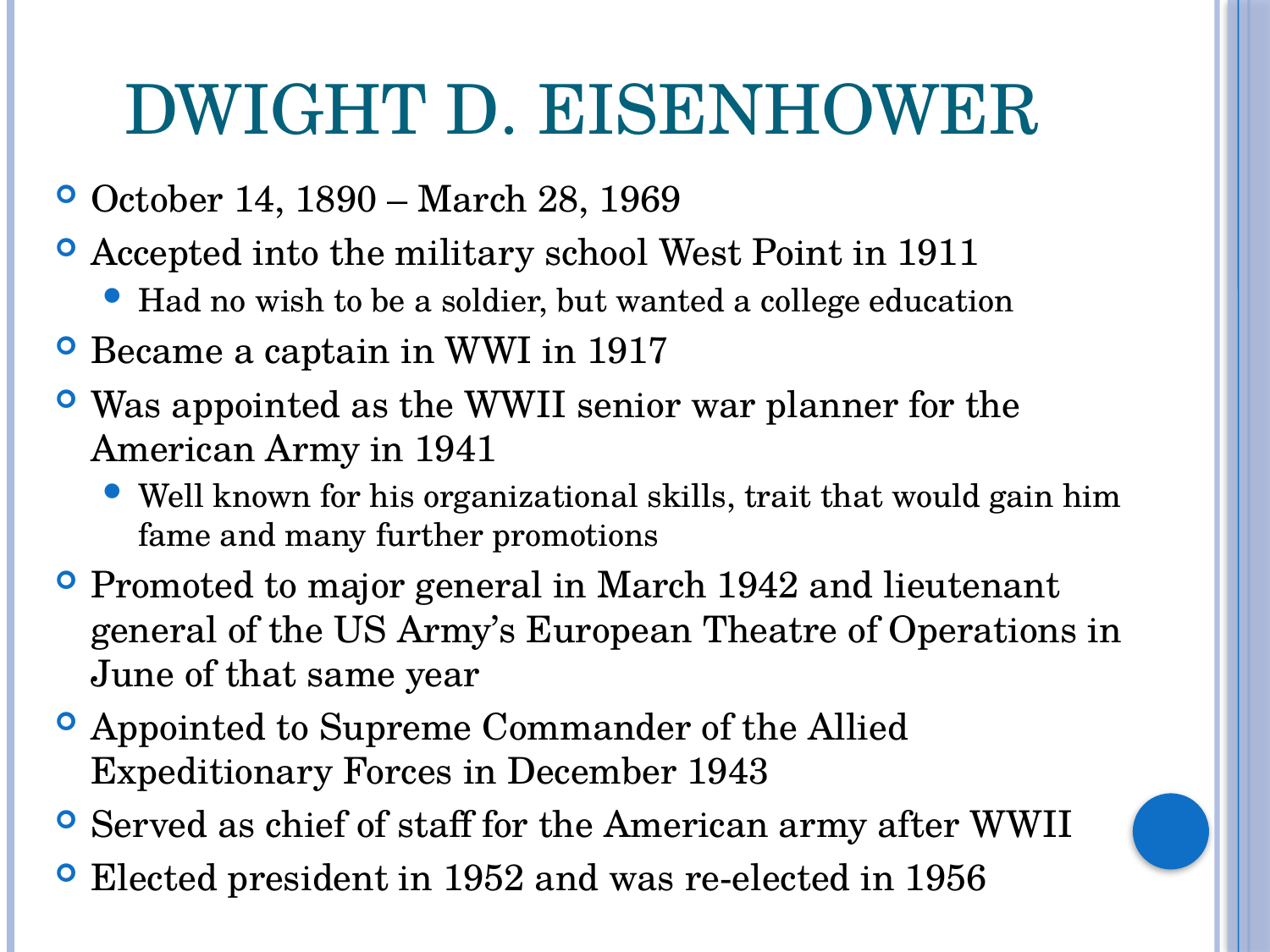

# Dwight D. Eisenhower
October 14, 1890 – March 28, 1969
Accepted into the military school West Point in 1911
Had no wish to be a soldier, but wanted a college education
Became a captain in WWI in 1917
Was appointed as the WWII senior war planner for the American Army in 1941
Well known for his organizational skills, trait that would gain him fame and many further promotions
Promoted to major general in March 1942 and lieutenant general of the US Army’s European Theatre of Operations in June of that same year
Appointed to Supreme Commander of the Allied Expeditionary Forces in December 1943
Served as chief of staff for the American army after WWII
Elected president in 1952 and was re-elected in 1956